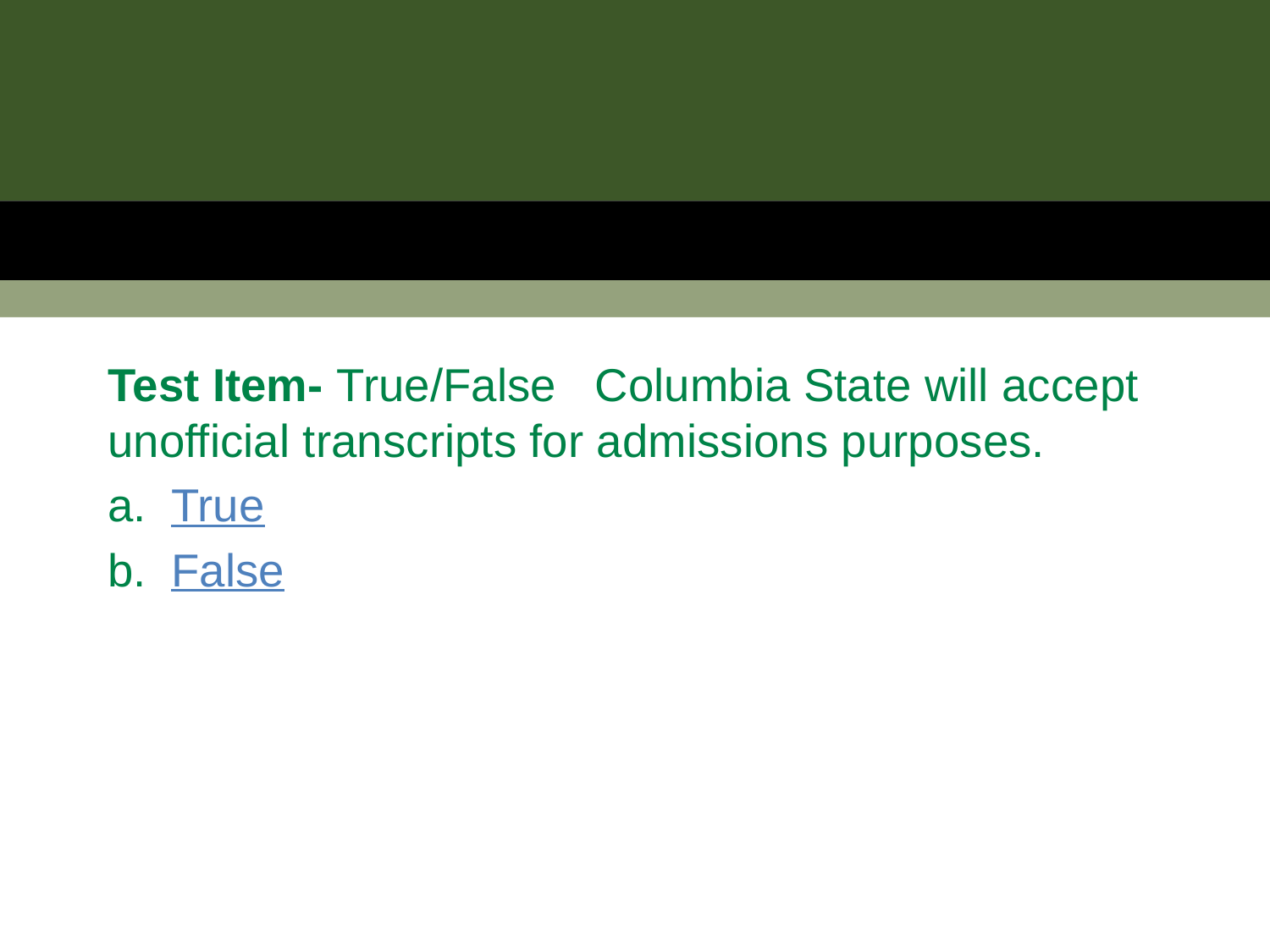

Test Item- True/False   Columbia State will accept unofficial transcripts for admissions purposes.
True
False